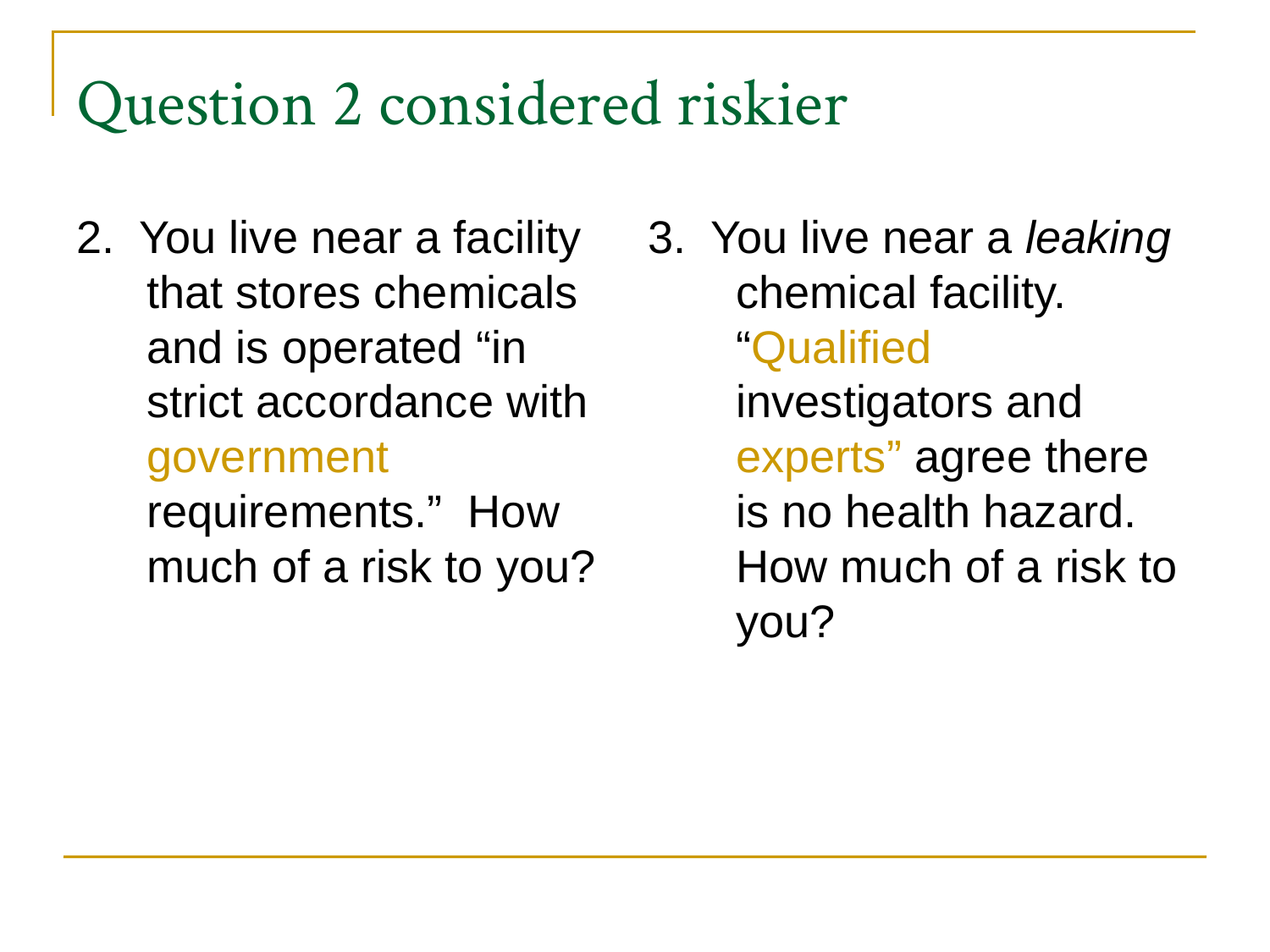

# Question 2 considered riskier
2.  You live near a facility that stores chemicals and is operated “in strict accordance with government requirements.”  How much of a risk to you?
3.  You live near a leaking chemical facility.  “Qualified investigators and experts” agree there is no health hazard.  How much of a risk to you?